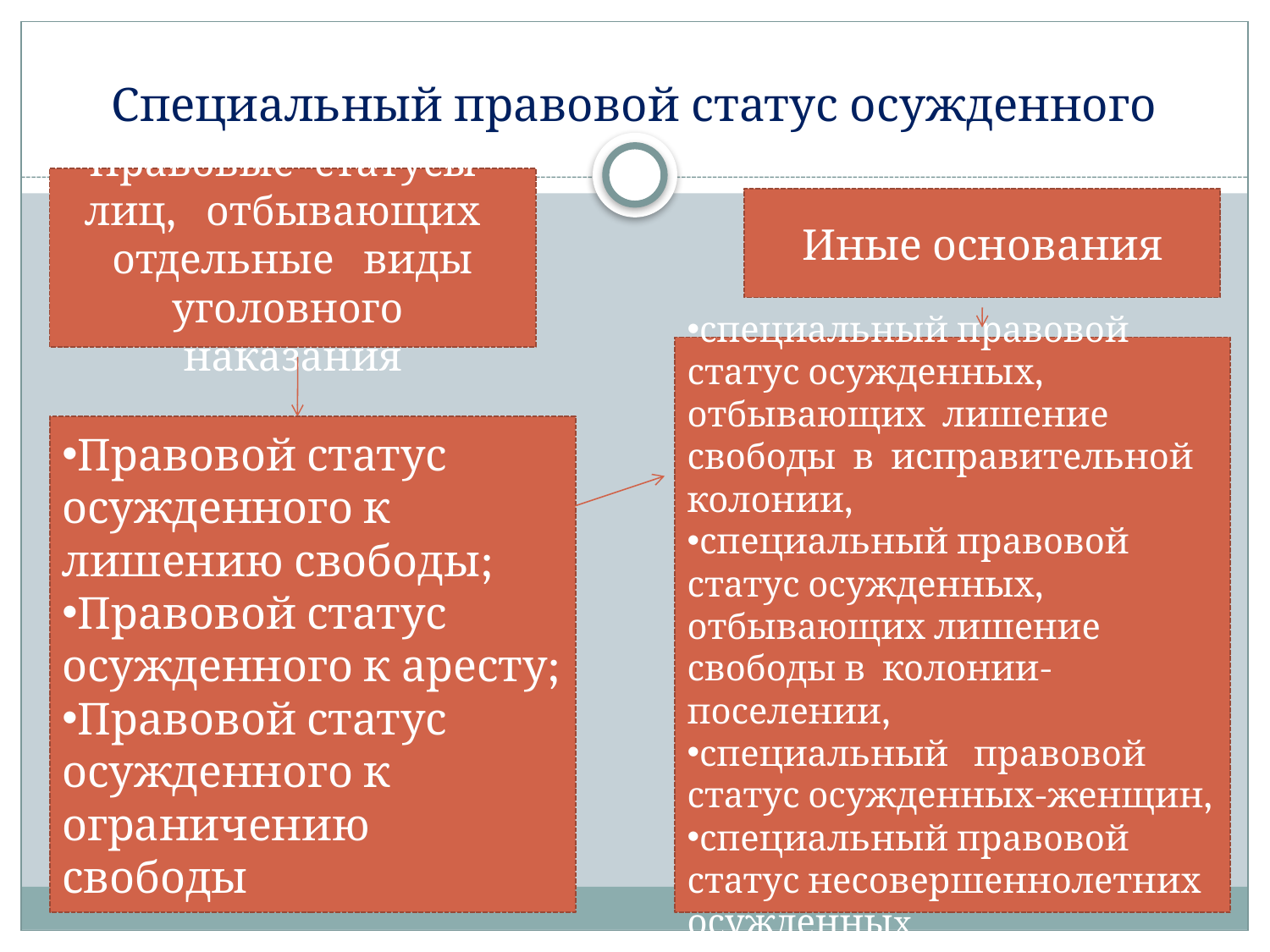

# Специальный правовой статус осужденного

Правовые  статусы   лиц,   отбывающих   отдельные   виды уголовного  наказания
Иные основания
специальный правовой статус осужденных,  отбывающих  лишение  свободы  в  исправительной колонии,
специальный правовой статус осужденных, отбывающих лишение  свободы в  колонии-поселении,
специальный   правовой   статус осужденных-женщин,
специальный правовой статус несовершеннолетних осужденных
Правовой статус осужденного к лишению свободы;
Правовой статус осужденного к аресту;
Правовой статус осужденного к ограничению свободы